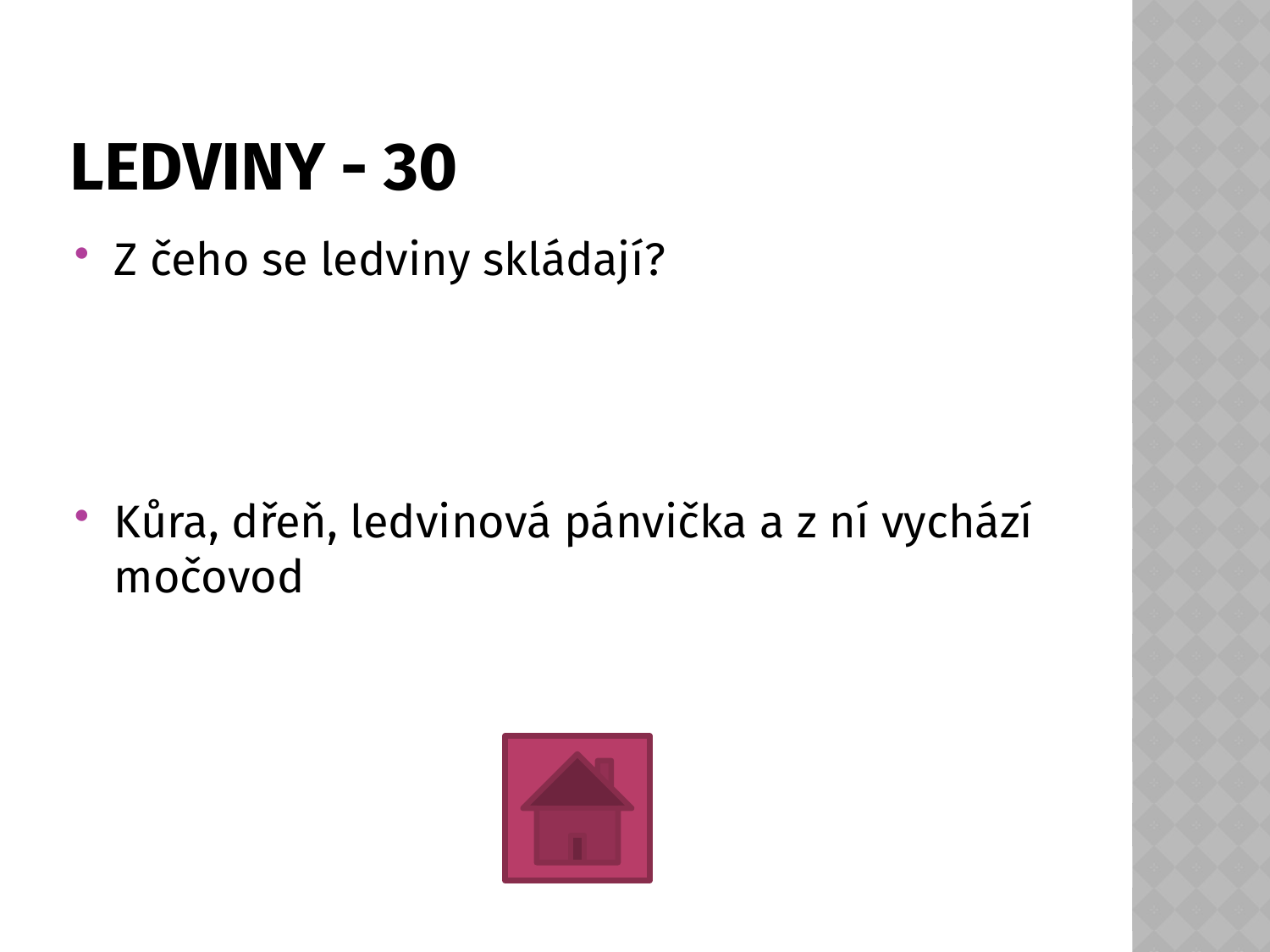

# LEDVINY - 30
Z čeho se ledviny skládají?

Kůra, dřeň, ledvinová pánvička a z ní vychází močovod